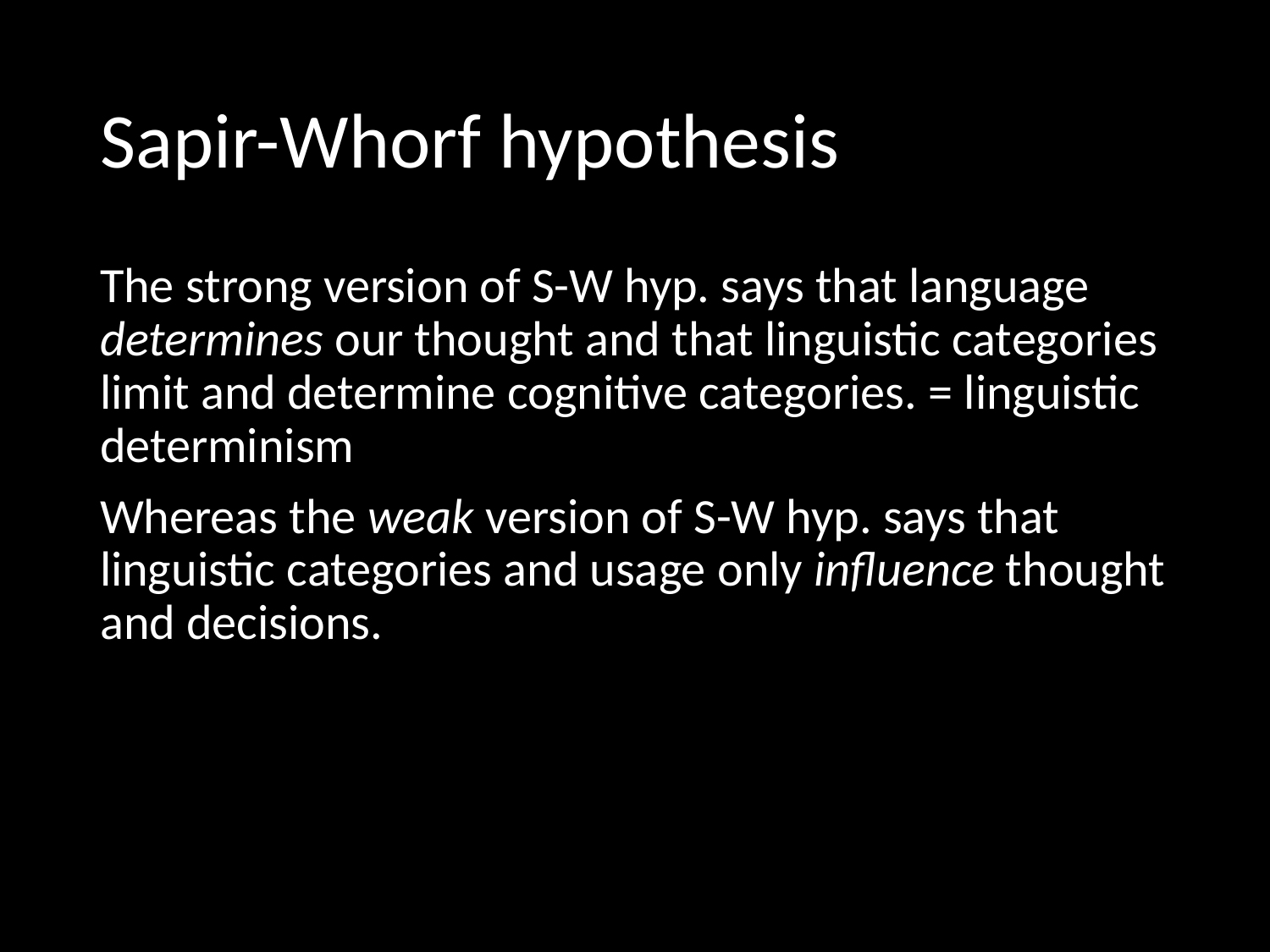

# Sapir-Whorf hypothesis
The strong version of S-W hyp. says that language determines our thought and that linguistic categories limit and determine cognitive categories. = linguistic determinism
Whereas the weak version of S-W hyp. says that linguistic categories and usage only influence thought and decisions.